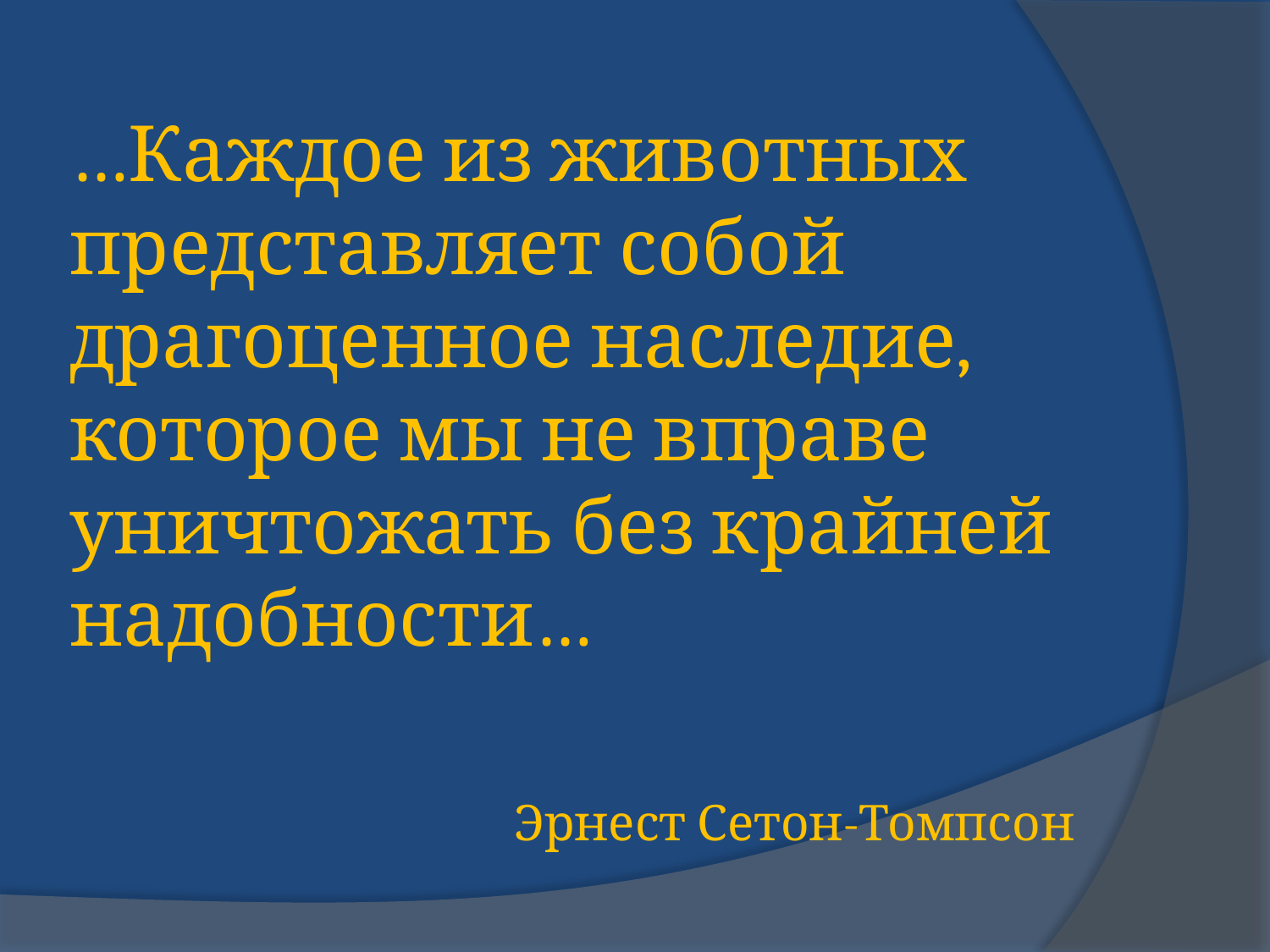

# …Каждое из животных представляет собой драгоценное наследие, которое мы не вправе уничтожать без крайней надобности… Эрнест Сетон-Томпсон